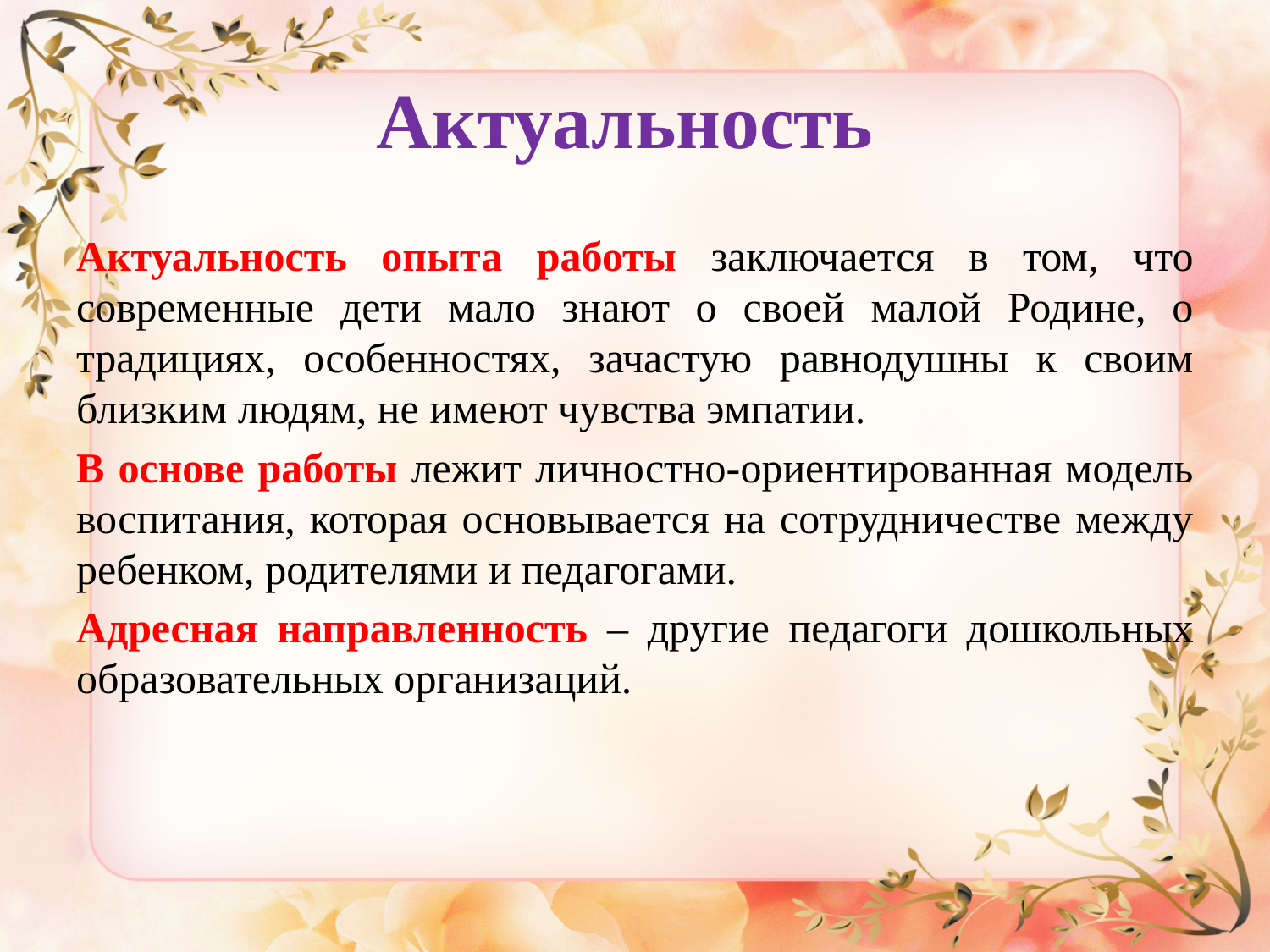

# Актуальность
Актуальность опыта работы заключается в том, что современные дети мало знают о своей малой Родине, о традициях, особенностях, зачастую равнодушны к своим близким людям, не имеют чувства эмпатии.
В основе работы лежит личностно-ориентированная модель воспитания, которая основывается на сотрудничестве между ребенком, родителями и педагогами.
Адресная направленность – другие педагоги дошкольных образовательных организаций.